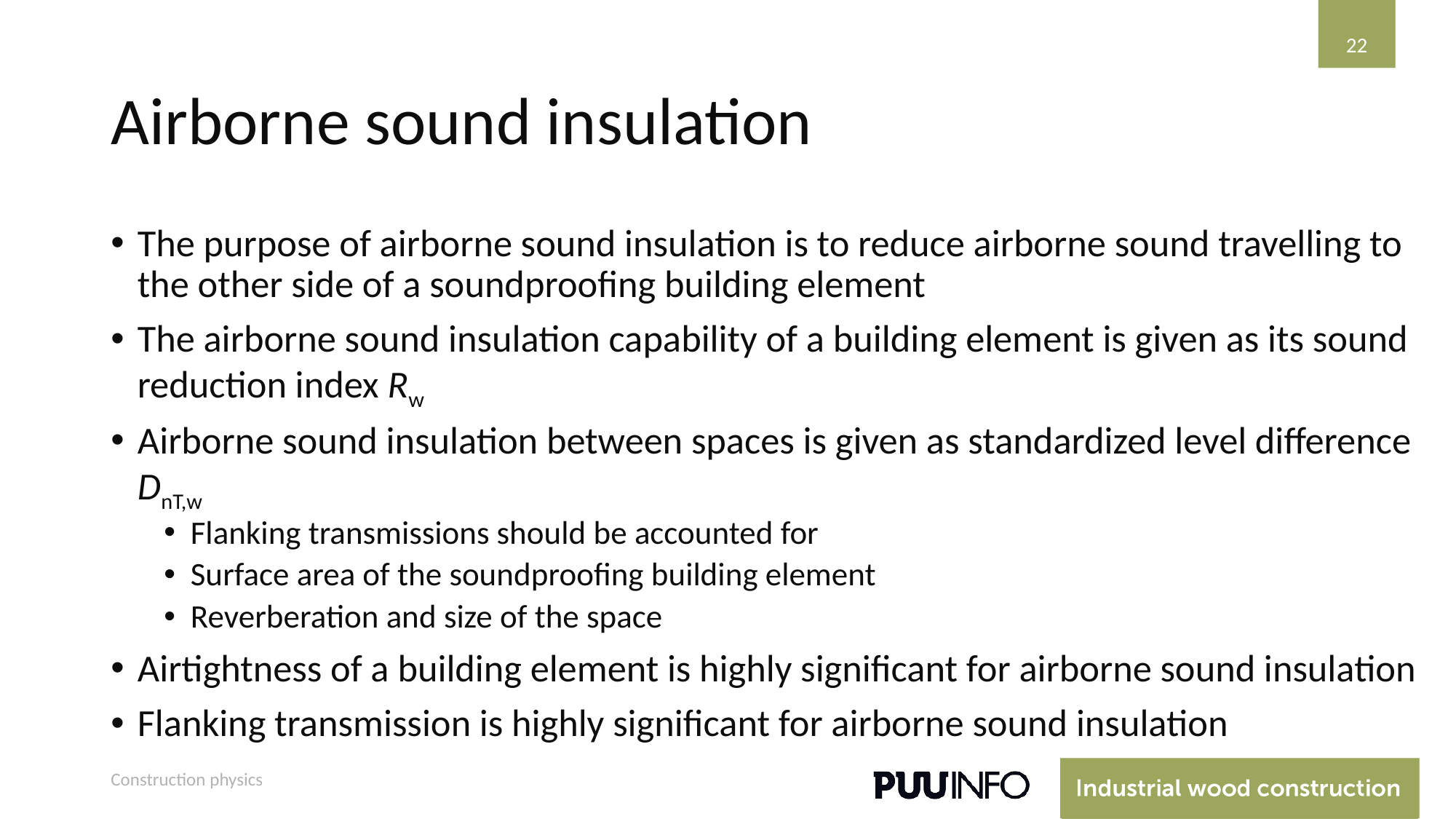

22
# Airborne sound insulation
The purpose of airborne sound insulation is to reduce airborne sound travelling to the other side of a soundproofing building element
The airborne sound insulation capability of a building element is given as its sound reduction index Rw
Airborne sound insulation between spaces is given as standardized level difference DnT,w
Flanking transmissions should be accounted for
Surface area of the soundproofing building element
Reverberation and size of the space
Airtightness of a building element is highly significant for airborne sound insulation
Flanking transmission is highly significant for airborne sound insulation
Construction physics